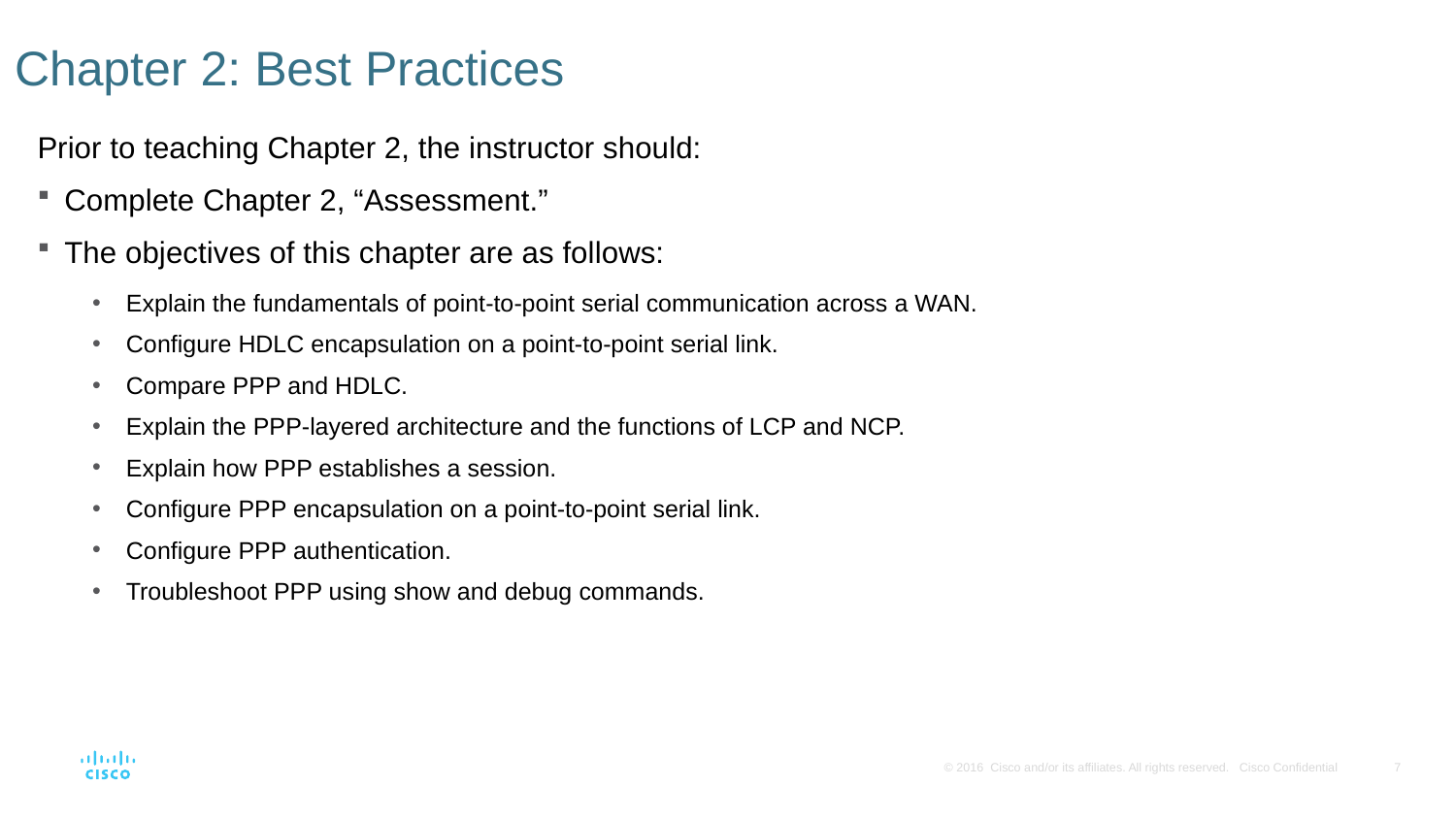

# Chapter 2: Best Practices
Prior to teaching Chapter 2, the instructor should:
Complete Chapter 2, “Assessment.”
The objectives of this chapter are as follows:
Explain the fundamentals of point-to-point serial communication across a WAN.
Configure HDLC encapsulation on a point-to-point serial link.
Compare PPP and HDLC.
Explain the PPP-layered architecture and the functions of LCP and NCP.
Explain how PPP establishes a session.
Configure PPP encapsulation on a point-to-point serial link.
Configure PPP authentication.
Troubleshoot PPP using show and debug commands.